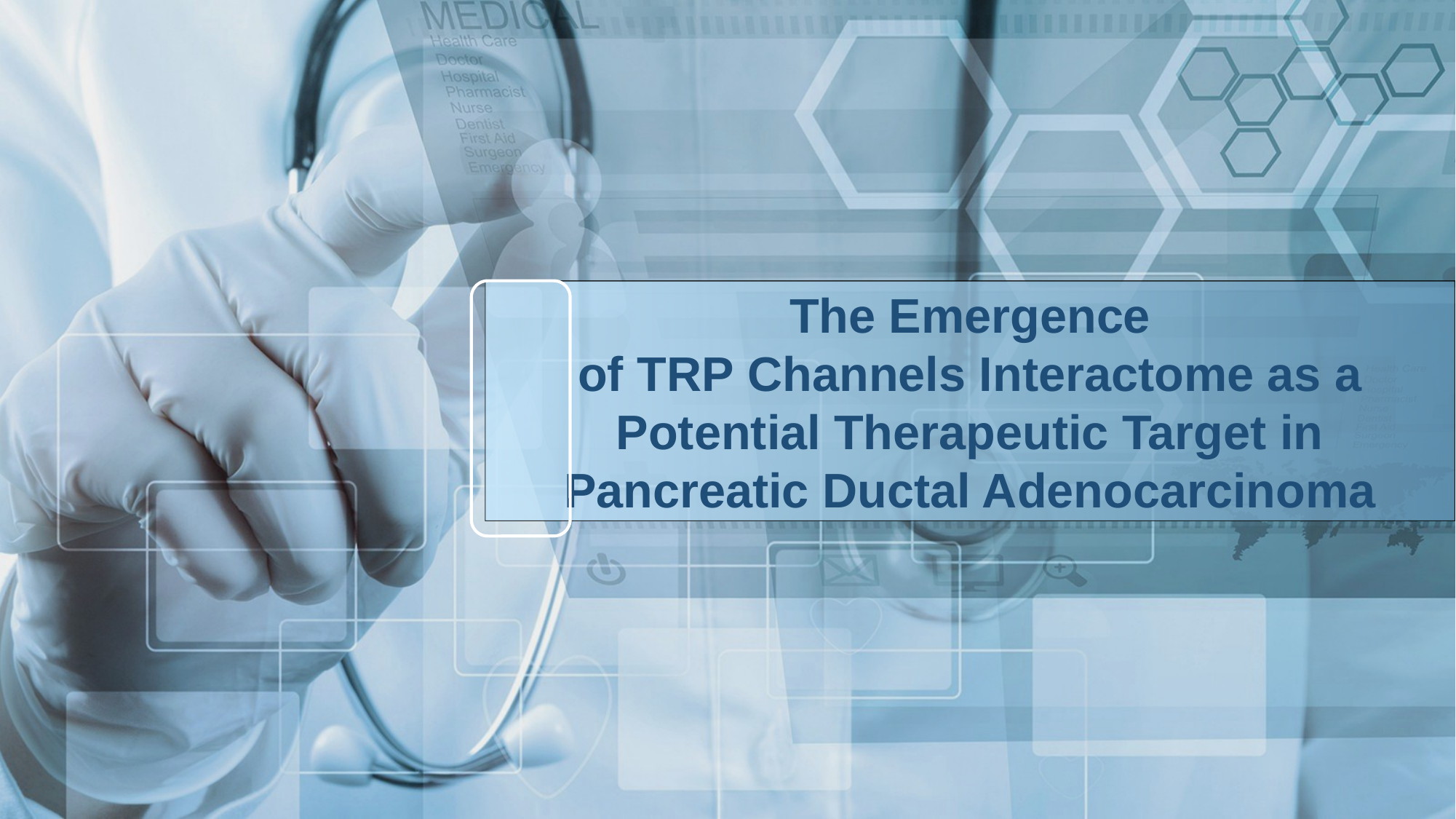

The Emergence of TRP Channels Interactome as a Potential Therapeutic Target in Pancreatic Ductal Adenocarcinoma